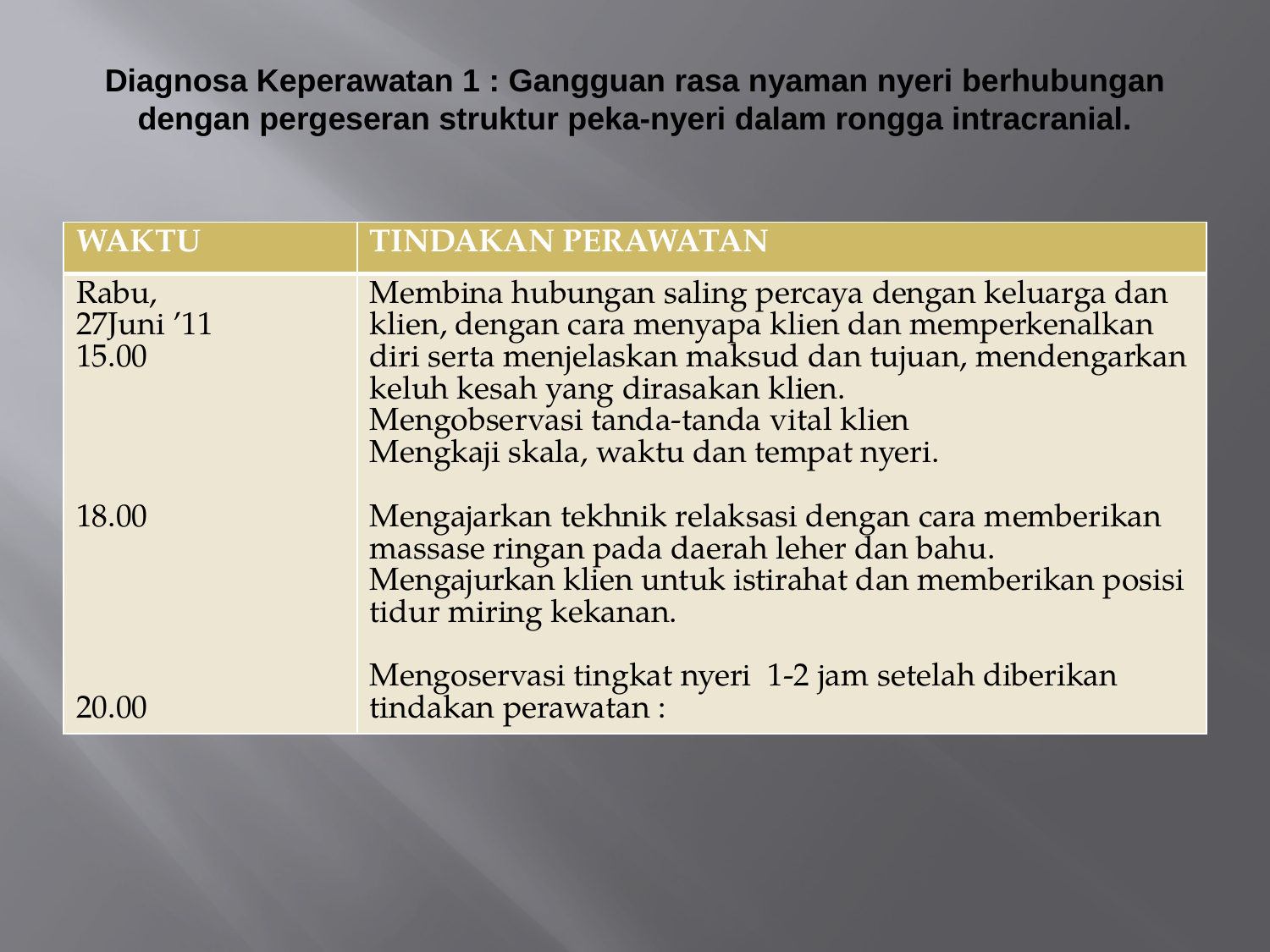

# Diagnosa Keperawatan 1 : Gangguan rasa nyaman nyeri berhubungan dengan pergeseran struktur peka-nyeri dalam rongga intracranial.
| WAKTU | TINDAKAN PERAWATAN |
| --- | --- |
| Rabu, 27Juni ’11 15.00 18.00 20.00 | Membina hubungan saling percaya dengan keluarga dan klien, dengan cara menyapa klien dan memperkenalkan diri serta menjelaskan maksud dan tujuan, mendengarkan keluh kesah yang dirasakan klien.  Mengobservasi tanda-tanda vital klien Mengkaji skala, waktu dan tempat nyeri. Mengajarkan tekhnik relaksasi dengan cara memberikan massase ringan pada daerah leher dan bahu. Mengajurkan klien untuk istirahat dan memberikan posisi tidur miring kekanan. Mengoservasi tingkat nyeri 1-2 jam setelah diberikan tindakan perawatan : |